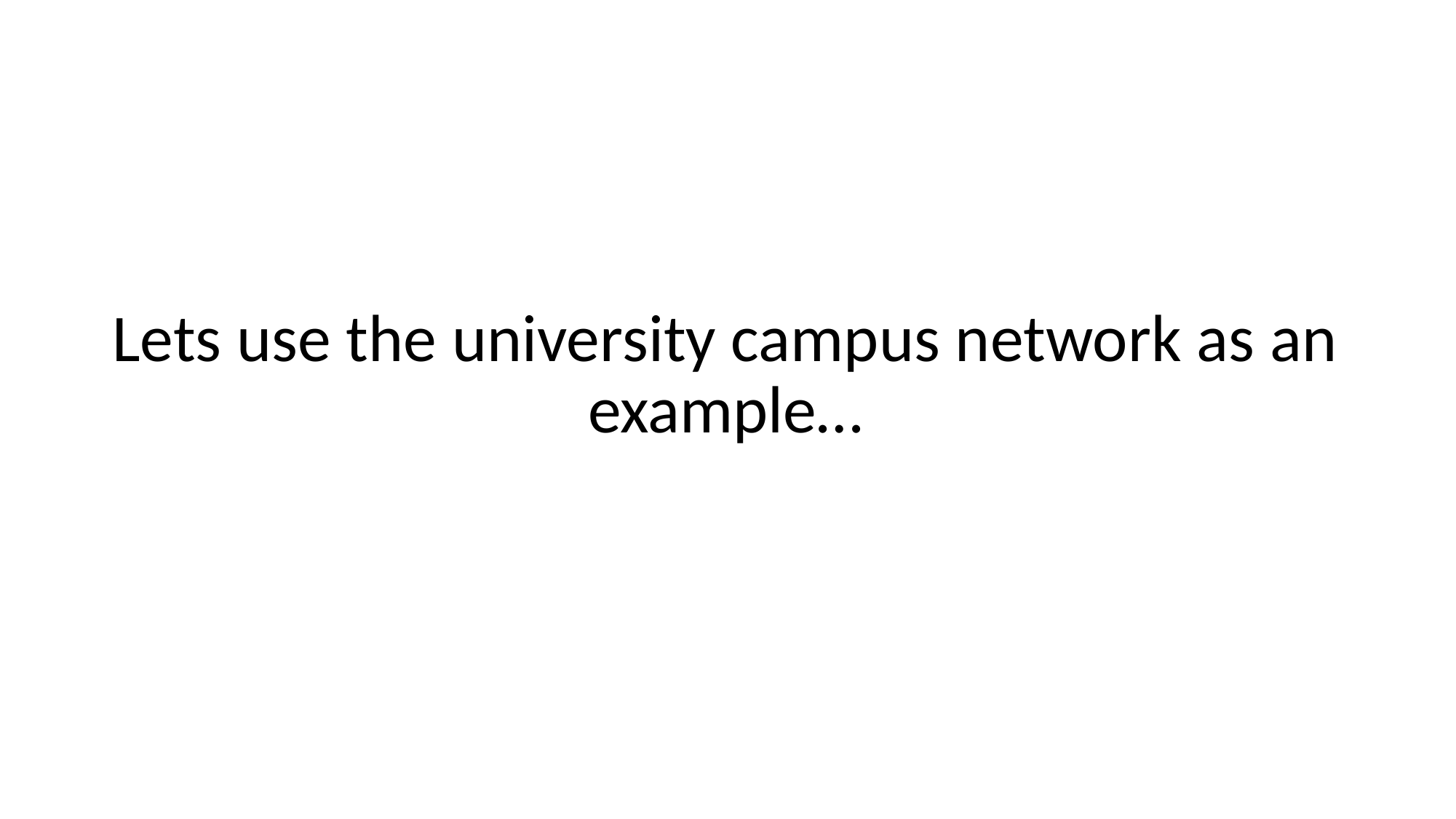

# Lets use the university campus network as an example…